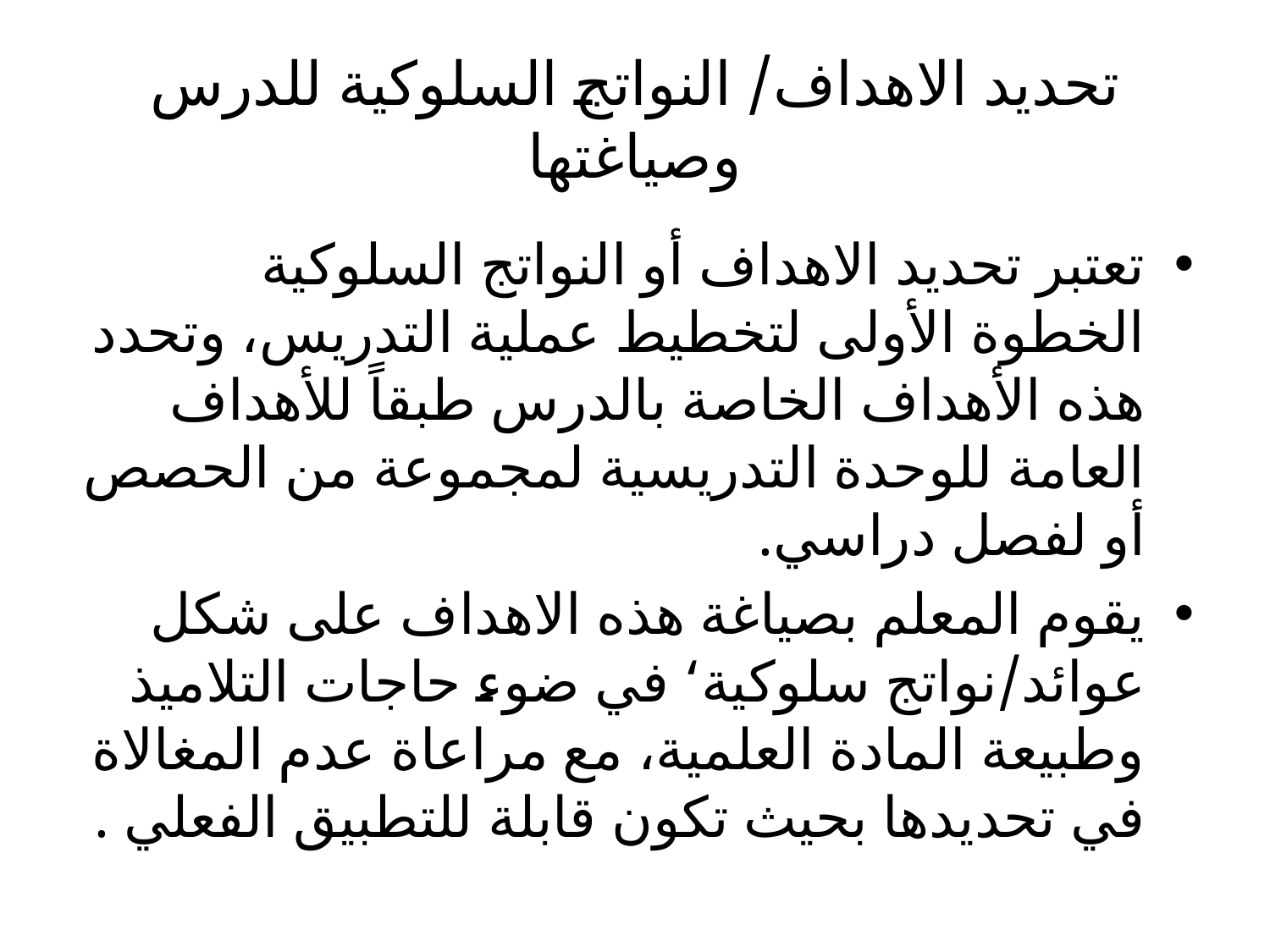

# تحديد الاهداف/ النواتج السلوكية للدرس وصياغتها
تعتبر تحديد الاهداف أو النواتج السلوكية الخطوة الأولى لتخطيط عملية التدريس، وتحدد هذه الأهداف الخاصة بالدرس طبقاً للأهداف العامة للوحدة التدريسية لمجموعة من الحصص أو لفصل دراسي.
يقوم المعلم بصياغة هذه الاهداف على شكل عوائد/نواتج سلوكية‘ في ضوء حاجات التلاميذ وطبيعة المادة العلمية، مع مراعاة عدم المغالاة في تحديدها بحيث تكون قابلة للتطبيق الفعلي .